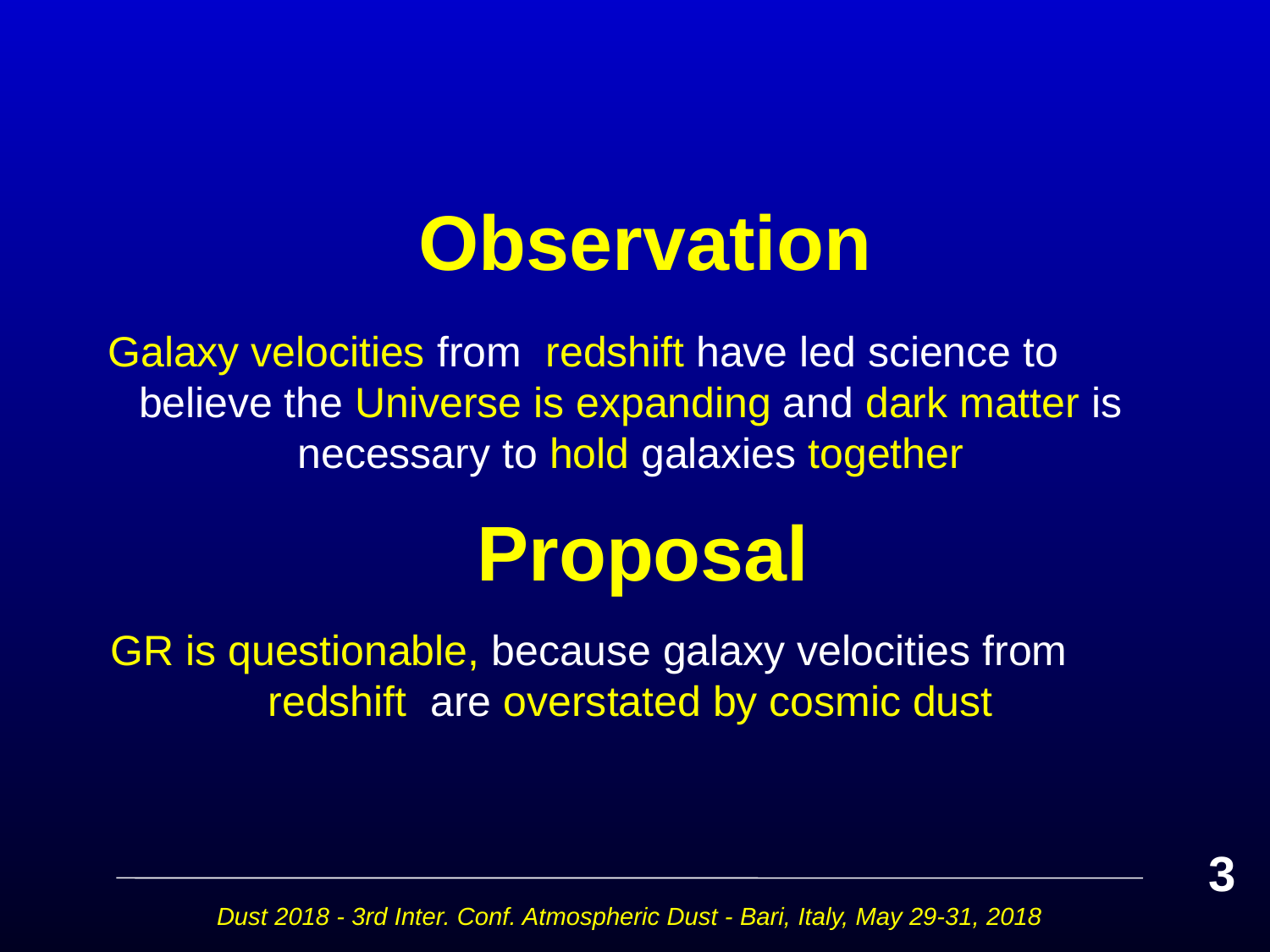

# Observation
Galaxy velocities from  redshift have led science to         believe the Universe is expanding and dark matter is necessary to hold galaxies together

GR is questionable, because galaxy velocities from        redshift  are overstated by cosmic dust

Proposal
3
Dust 2018 - 3rd Inter. Conf. Atmospheric Dust - Bari, Italy, May 29-31, 2018